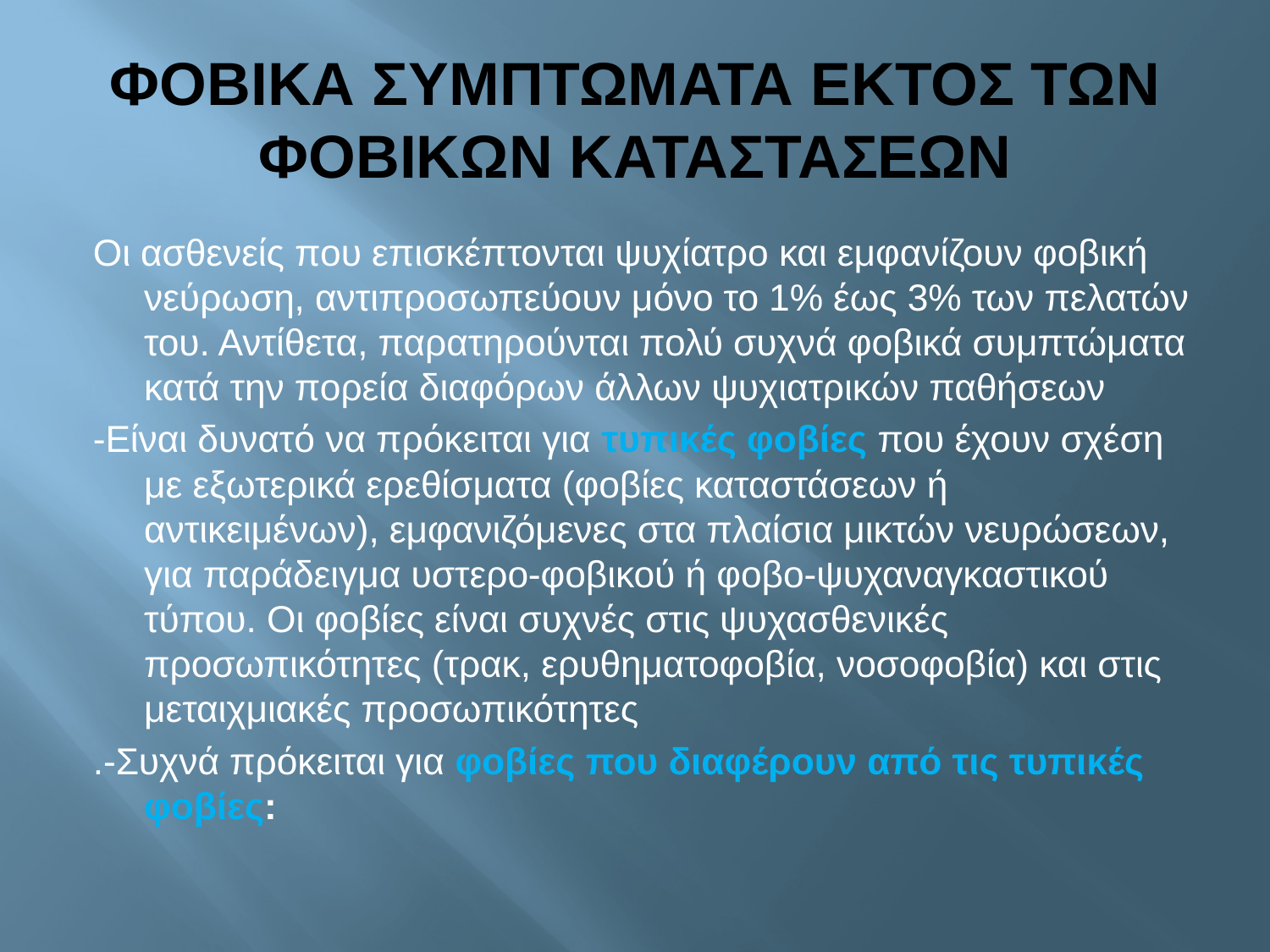

# ΦΟΒΙΚΑ ΣΥΜΠΤΩΜΑΤΑ ΕΚΤΟΣ ΤΩΝ ΦΟΒΙΚΩΝ ΚΑΤΑΣΤΑΣΕΩΝ
Οι ασθενείς που επισκέπτονται ψυχίατρο και εμφανίζουν φοβική νεύρωση, αντιπροσωπεύουν μόνο το 1% έως 3% των πελατών του. Αντίθετα, παρατηρούνται πολύ συχνά φοβικά συμπτώματα κατά την πορεία διαφόρων άλλων ψυχιατρικών παθήσεων
-Είναι δυνατό να πρόκειται για τυπικές φοβίες που έχουν σχέση με εξωτερικά ερεθίσματα (φοβίες καταστάσεων ή αντικειμένων), εμφανιζόμενες στα πλαίσια μικτών νευρώσεων, για παράδειγμα υστερο-φοβικού ή φοβο-ψυχαναγκαστικού τύπου. Οι φοβίες είναι συχνές στις ψυχασθενικές προσωπικότητες (τρακ, ερυθηματοφοβία, νοσοφοβία) και στις μεταιχμιακές προσωπικότητες
.-Συχνά πρόκειται για φοβίες που διαφέρουν από τις τυπικές φοβίες: